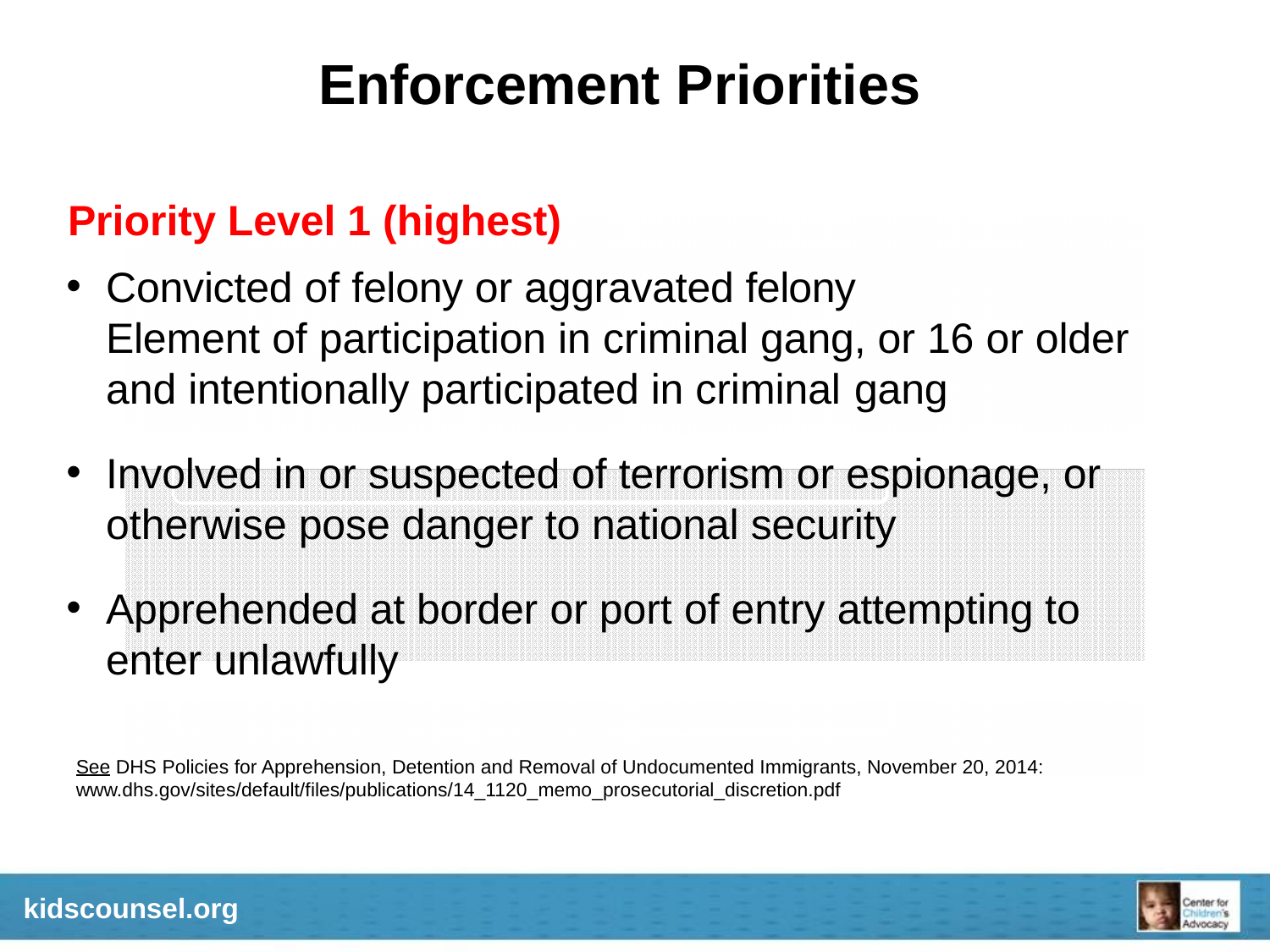

Enforcement Priorities
Priority Level 1 (highest)
Convicted of felony or aggravated felony
Element of participation in criminal gang, or 16 or older
and intentionally participated in criminal gang

Involved in or suspected of terrorism or espionage, or
otherwise pose danger to national security

Apprehended at border or port of entry attempting to
enter unlawfully

See DHS Policies for Apprehension, Detention and Removal of Undocumented Immigrants, November 20, 2014: www.dhs.gov/sites/default/files/publications/14_1120_memo_prosecutorial_discretion.pdf

kidscounsel.org